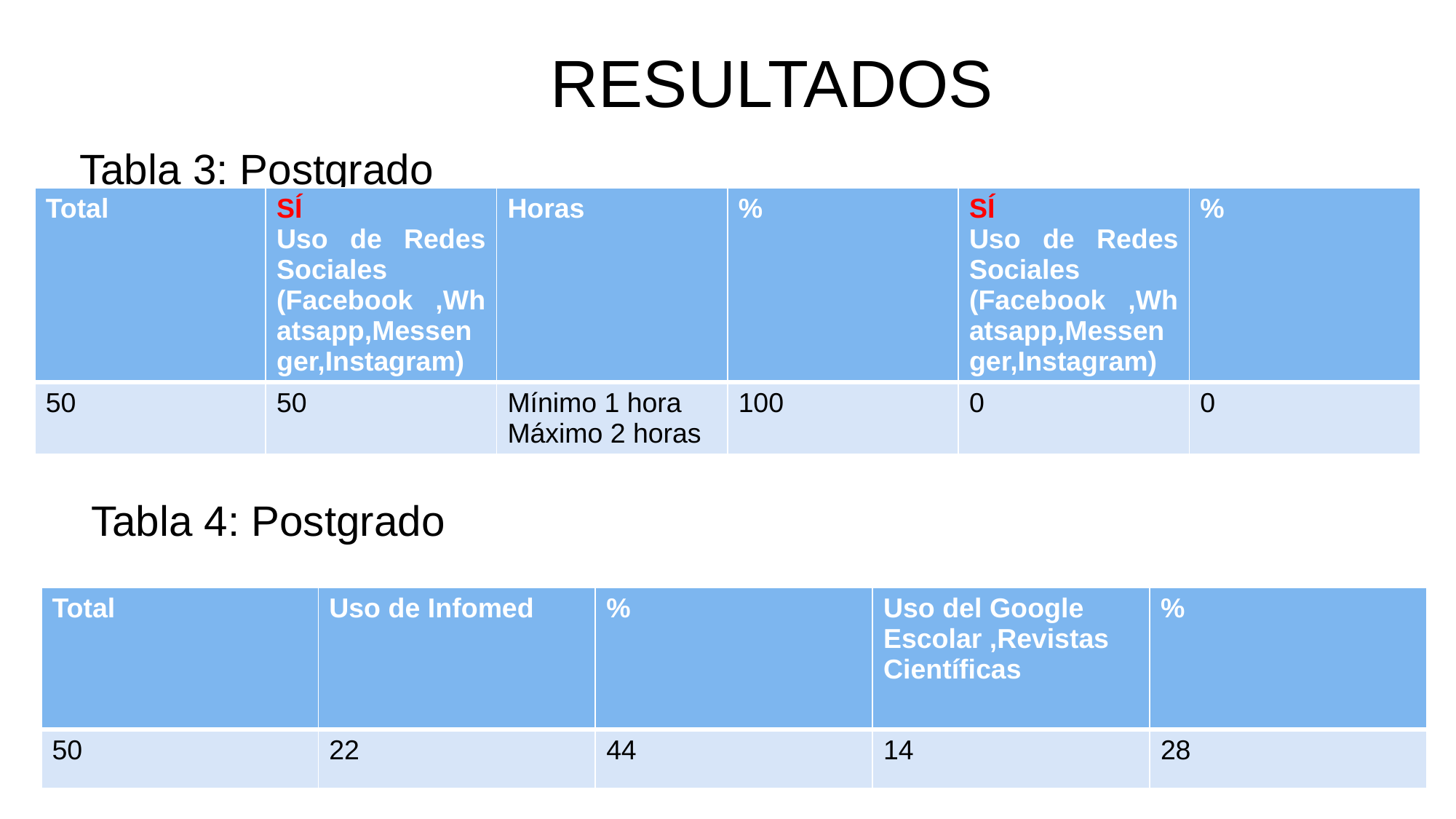

RESULTADOS
Tabla 3: Postgrado
| Total | SÍ Uso de Redes Sociales (Facebook ,Whatsapp,Messenger,Instagram) | Horas | % | SÍ Uso de Redes Sociales (Facebook ,Whatsapp,Messenger,Instagram) | % |
| --- | --- | --- | --- | --- | --- |
| 50 | 50 | Mínimo 1 hora Máximo 2 horas | 100 | 0 | 0 |
Tabla 4: Postgrado
| Total | Uso de Infomed | % | Uso del Google Escolar ,Revistas Científicas | % |
| --- | --- | --- | --- | --- |
| 50 | 22 | 44 | 14 | 28 |